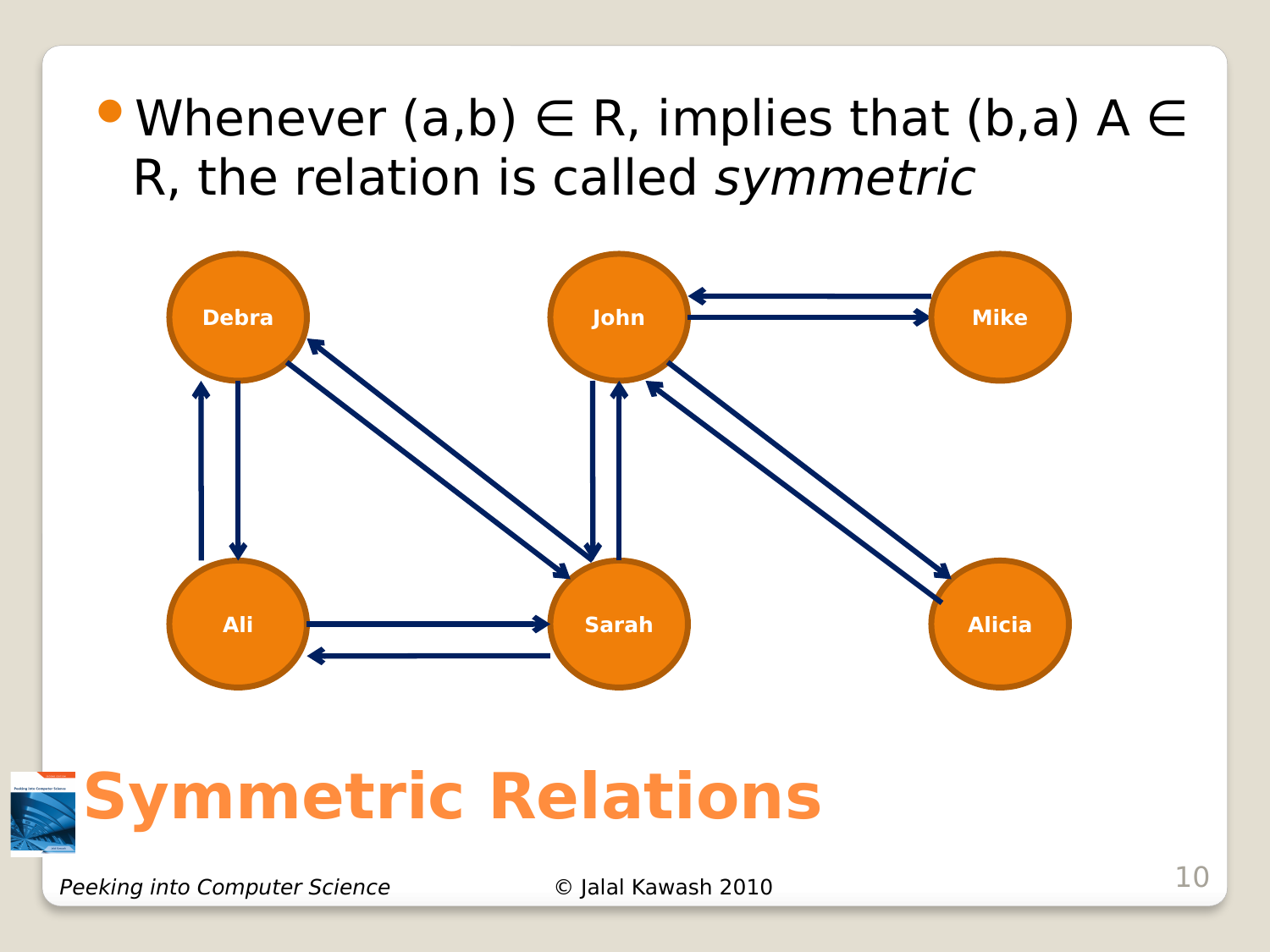

Whenever (a,b) ∈ R, implies that (b,a) A ∈ R, the relation is called symmetric
Debra
John
Mike
Ali
Sarah
Alicia
# Symmetric Relations
10